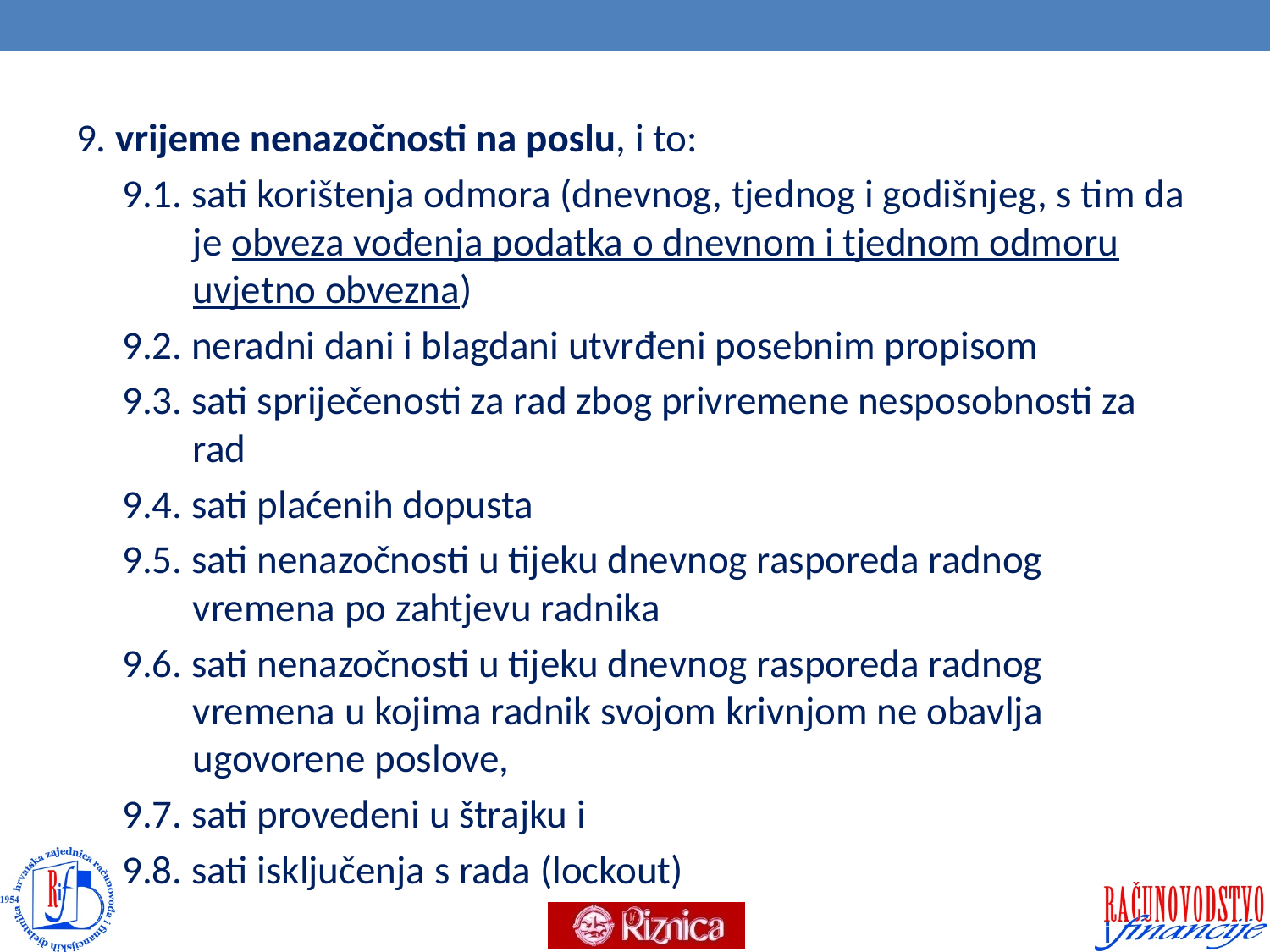

#
9. vrijeme nenazočnosti na poslu, i to:
9.1. sati korištenja odmora (dnevnog, tjednog i godišnjeg, s tim da je obveza vođenja podatka o dnevnom i tjednom odmoru uvjetno obvezna)
9.2. neradni dani i blagdani utvrđeni posebnim propisom
9.3. sati spriječenosti za rad zbog privremene nesposobnosti za rad
9.4. sati plaćenih dopusta
9.5. sati nenazočnosti u tijeku dnevnog rasporeda radnog vremena po zahtjevu radnika
9.6. sati nenazočnosti u tijeku dnevnog rasporeda radnog vremena u kojima radnik svojom krivnjom ne obavlja ugovorene poslove,
9.7. sati provedeni u štrajku i
9.8. sati isključenja s rada (lockout)